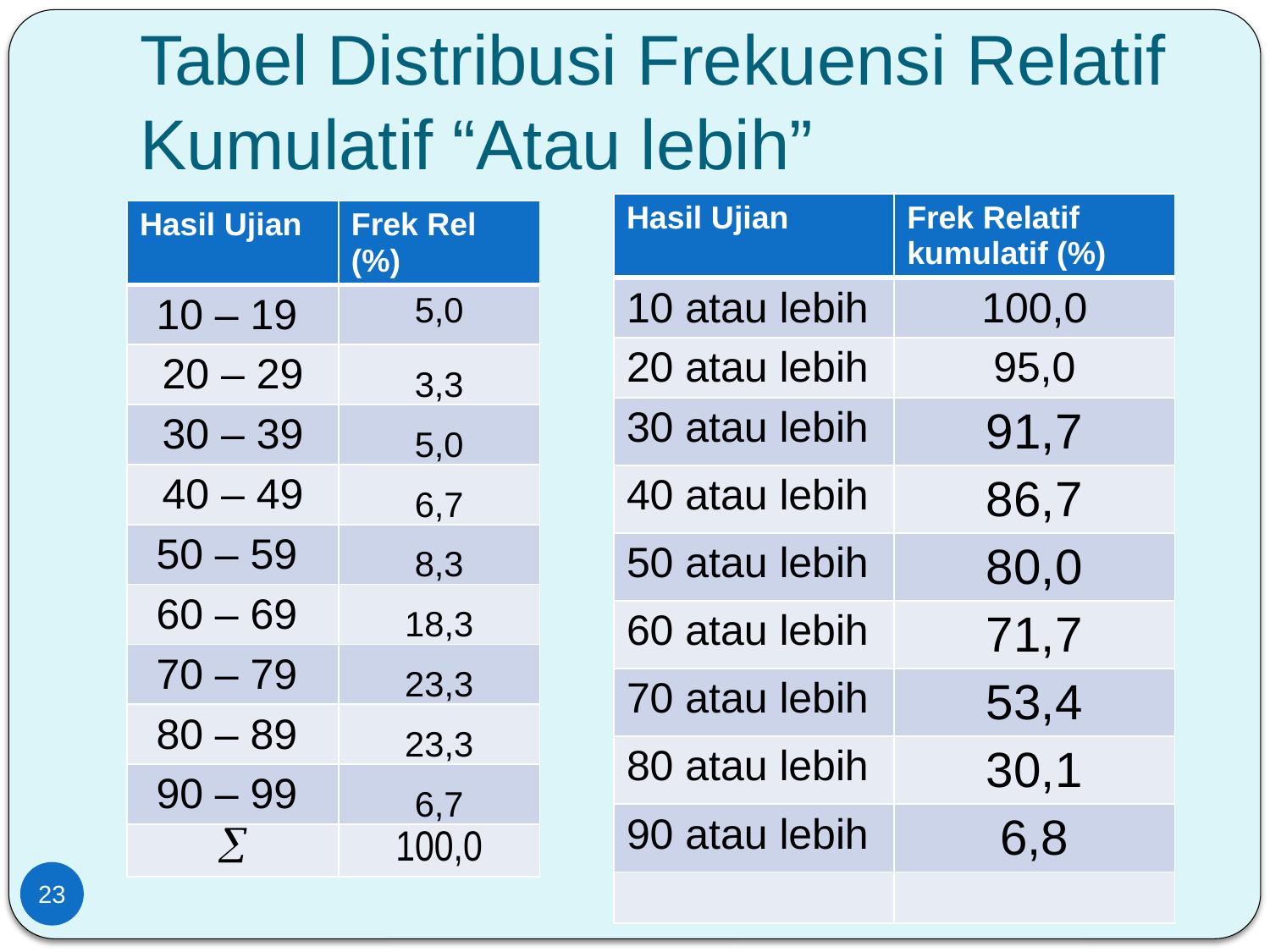

# Tabel Distribusi Frekuensi Relatif Kumulatif “Atau lebih”
| Hasil Ujian | Frek Relatif kumulatif (%) |
| --- | --- |
| 10 atau lebih | 100,0 |
| 20 atau lebih | 95,0 |
| 30 atau lebih | 91,7 |
| 40 atau lebih | 86,7 |
| 50 atau lebih | 80,0 |
| 60 atau lebih | 71,7 |
| 70 atau lebih | 53,4 |
| 80 atau lebih | 30,1 |
| 90 atau lebih | 6,8 |
|  |  |
| Hasil Ujian | Frek Rel (%) |
| --- | --- |
| 10 – 19 | 5,0 |
| 20 – 29 | 3,3 |
| 30 – 39 | 5,0 |
| 40 – 49 | 6,7 |
| 50 – 59 | 8,3 |
| 60 – 69 | 18,3 |
| 70 – 79 | 23,3 |
| 80 – 89 | 23,3 |
| 90 – 99 | 6,7 |
| ∑ | 100,0 |
23